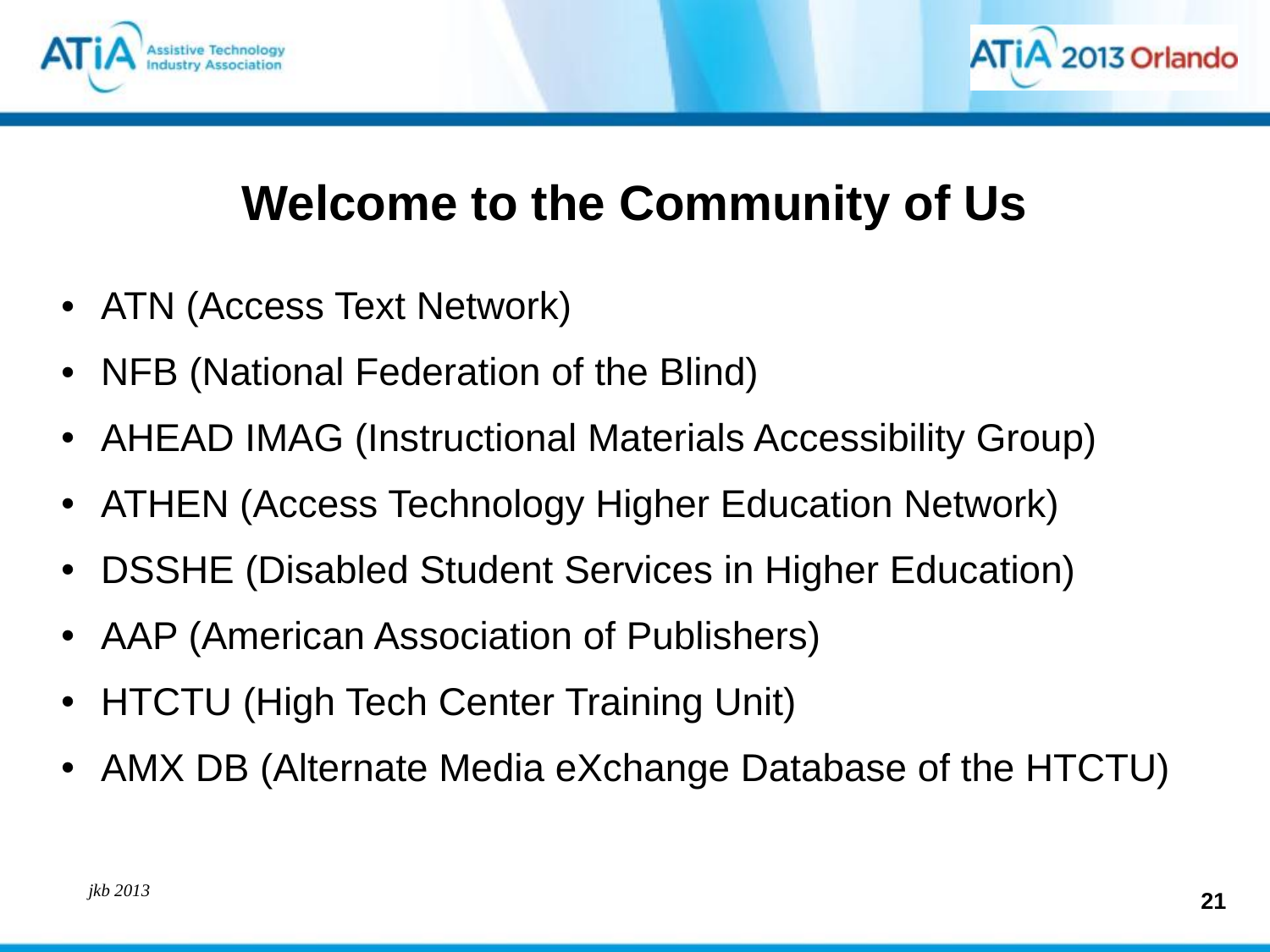

# Welcome to the Community of Us
ATN (Access Text Network)
NFB (National Federation of the Blind)
AHEAD IMAG (Instructional Materials Accessibility Group)
ATHEN (Access Technology Higher Education Network)
DSSHE (Disabled Student Services in Higher Education)
AAP (American Association of Publishers)
HTCTU (High Tech Center Training Unit)
AMX DB (Alternate Media eXchange Database of the HTCTU)
21